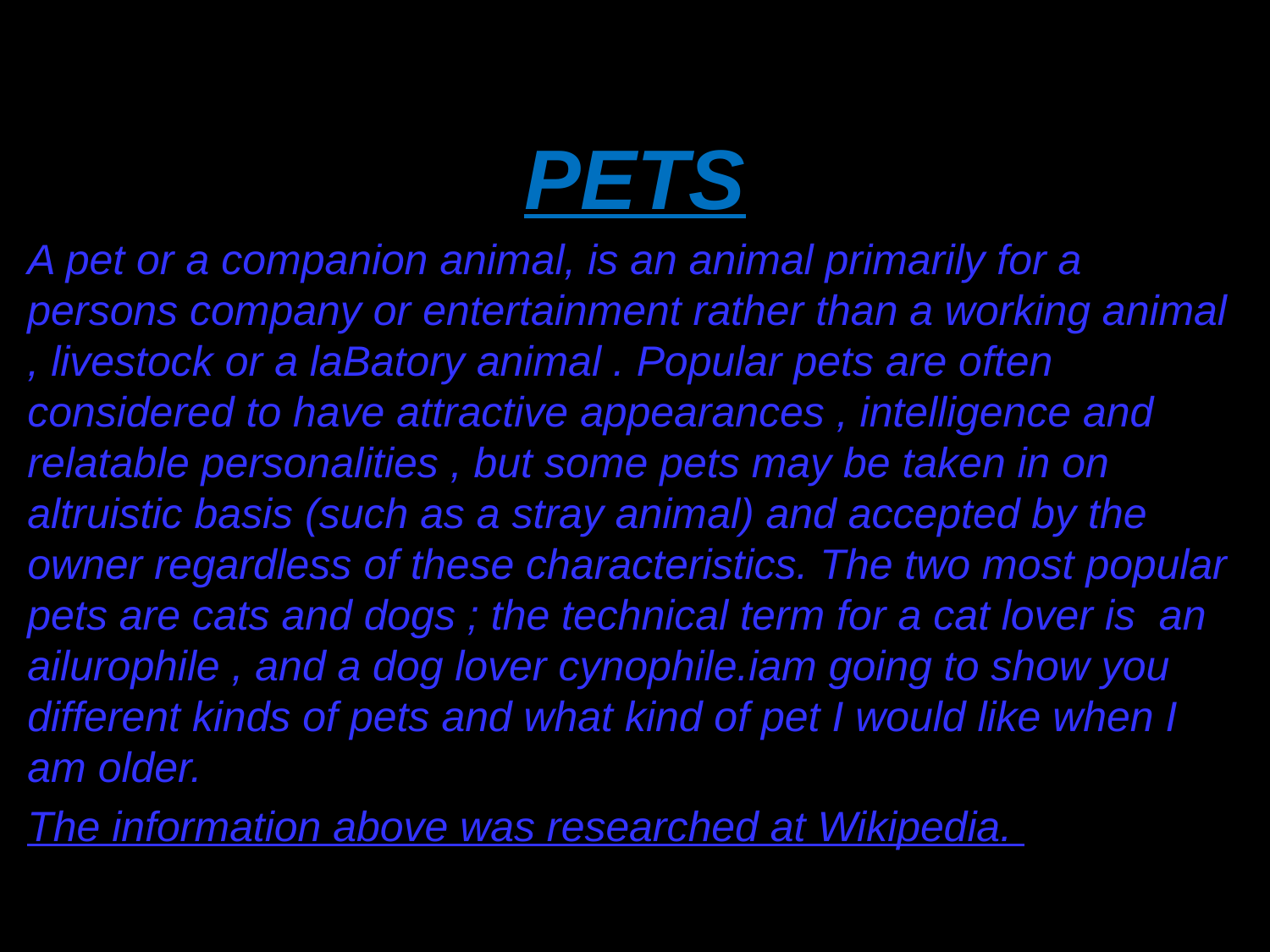

# PETS
A pet or a companion animal, is an animal primarily for a persons company or entertainment rather than a working animal , livestock or a laBatory animal . Popular pets are often considered to have attractive appearances , intelligence and relatable personalities , but some pets may be taken in on  altruistic basis (such as a stray animal) and accepted by the owner regardless of these characteristics. The two most popular pets are cats and dogs ; the technical term for a cat lover is  an ailurophile , and a dog lover cynophile.iam going to show you  different kinds of pets and what kind of pet I would like when I am older.
The information above was researched at Wikipedia.